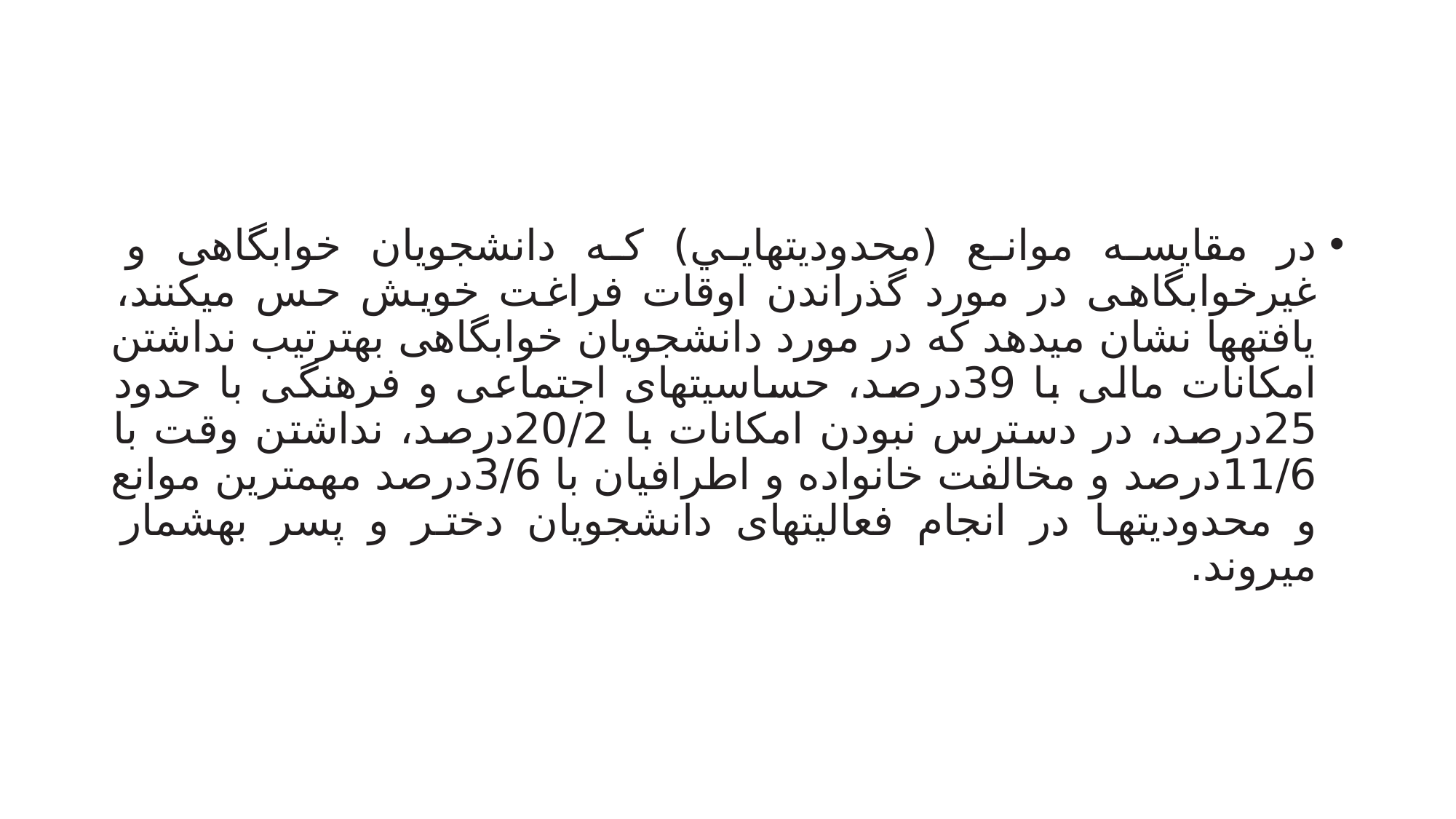

#
در مقایسه موانع (محدودیتهایي) که دانشجویان خوابگاهی و غیرخوابگاهی در مورد گذراندن اوقات فراغت خویش حس میکنند، یافتهها نشان میدهد که در مورد دانشجویان خوابگاهی بهترتیب نداشتن امکانات مالی با 39درصد، حساسیتهای اجتماعی و فرهنگی با حدود 25درصد، در دسترس نبودن امکانات با 20/2درصد، نداشتن وقت با 11/6درصد و مخالفت خانواده و اطرافیان با 3/6درصد مهمترین موانع و محدودیتها در انجام فعالیتهای دانشجویان دختر و پسر بهشمار میروند.